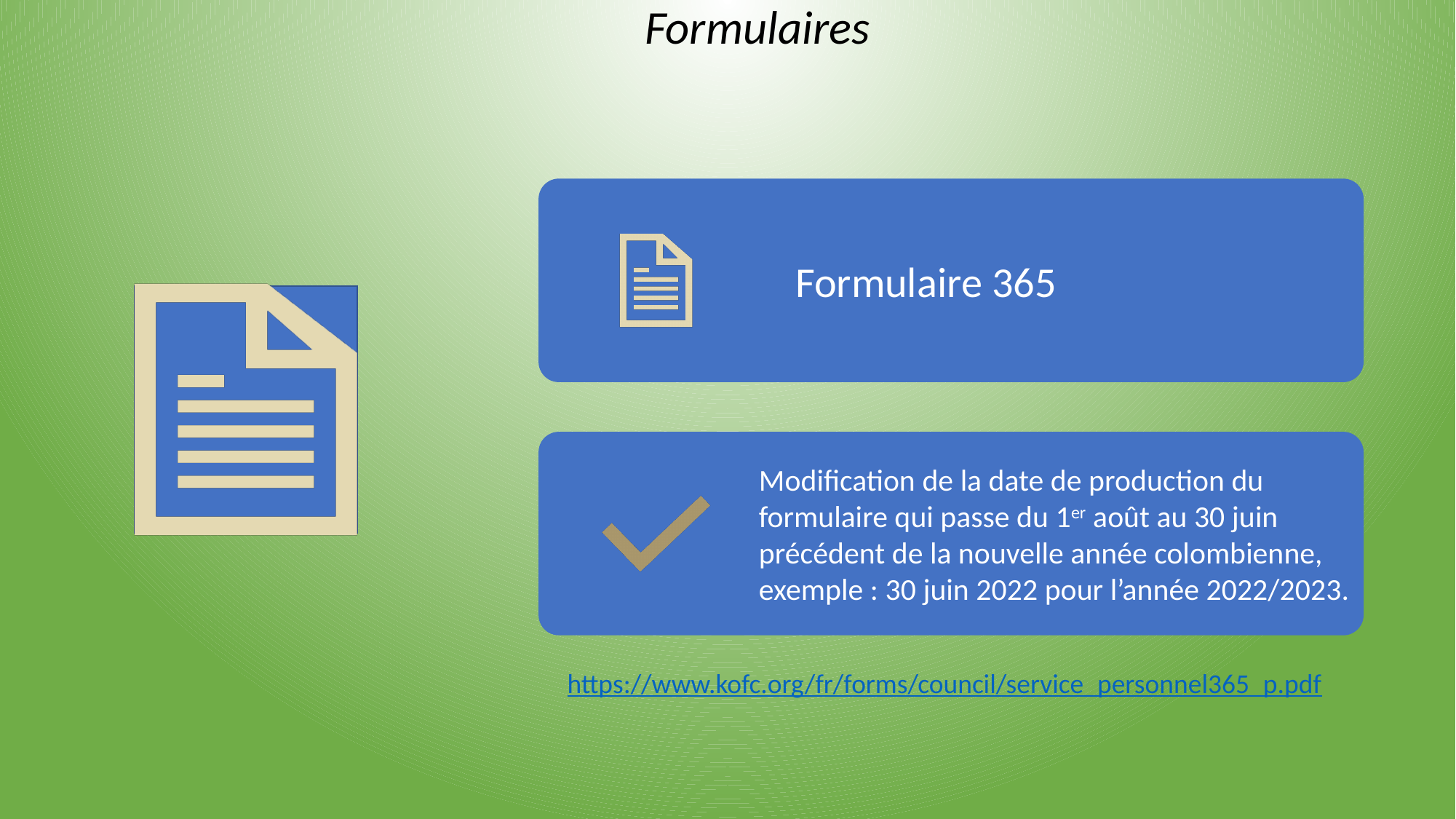

Formulaires
Formulaire 365
Modification de la date de production du formulaire qui passe du 1er août au 30 juin précédent de la nouvelle année colombienne, exemple : 30 juin 2022 pour l’année 2022/2023.

https://www.kofc.org/fr/forms/council/service_personnel365_p.pdf